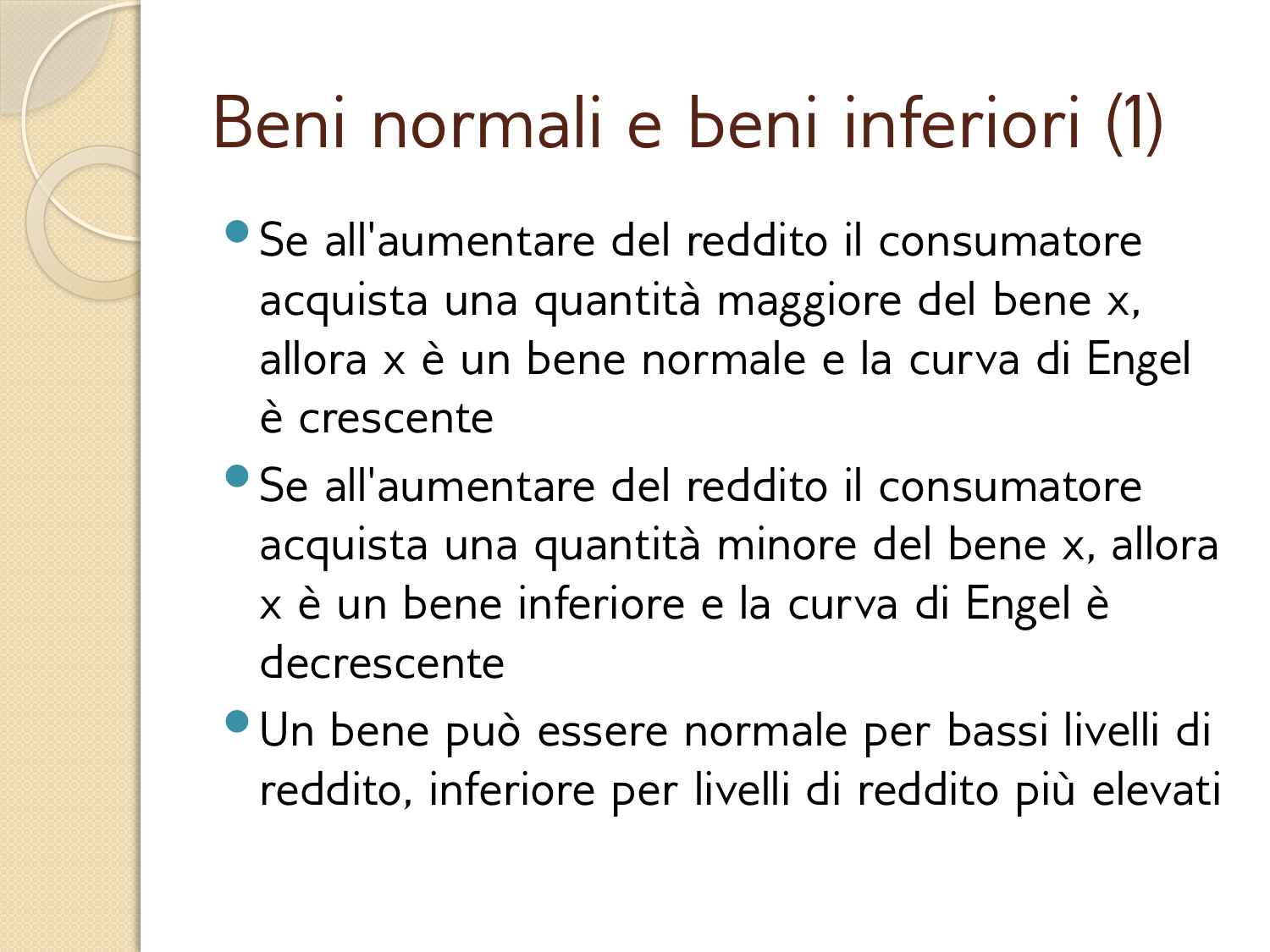

# Beni normali e beni inferiori (1)
Se all'aumentare del reddito il consumatore acquista una quantità maggiore del bene x, allora x è un bene normale e la curva di Engel è crescente
Se all'aumentare del reddito il consumatore acquista una quantità minore del bene x, allora x è un bene inferiore e la curva di Engel è decrescente
Un bene può essere normale per bassi livelli di reddito, inferiore per livelli di reddito più elevati